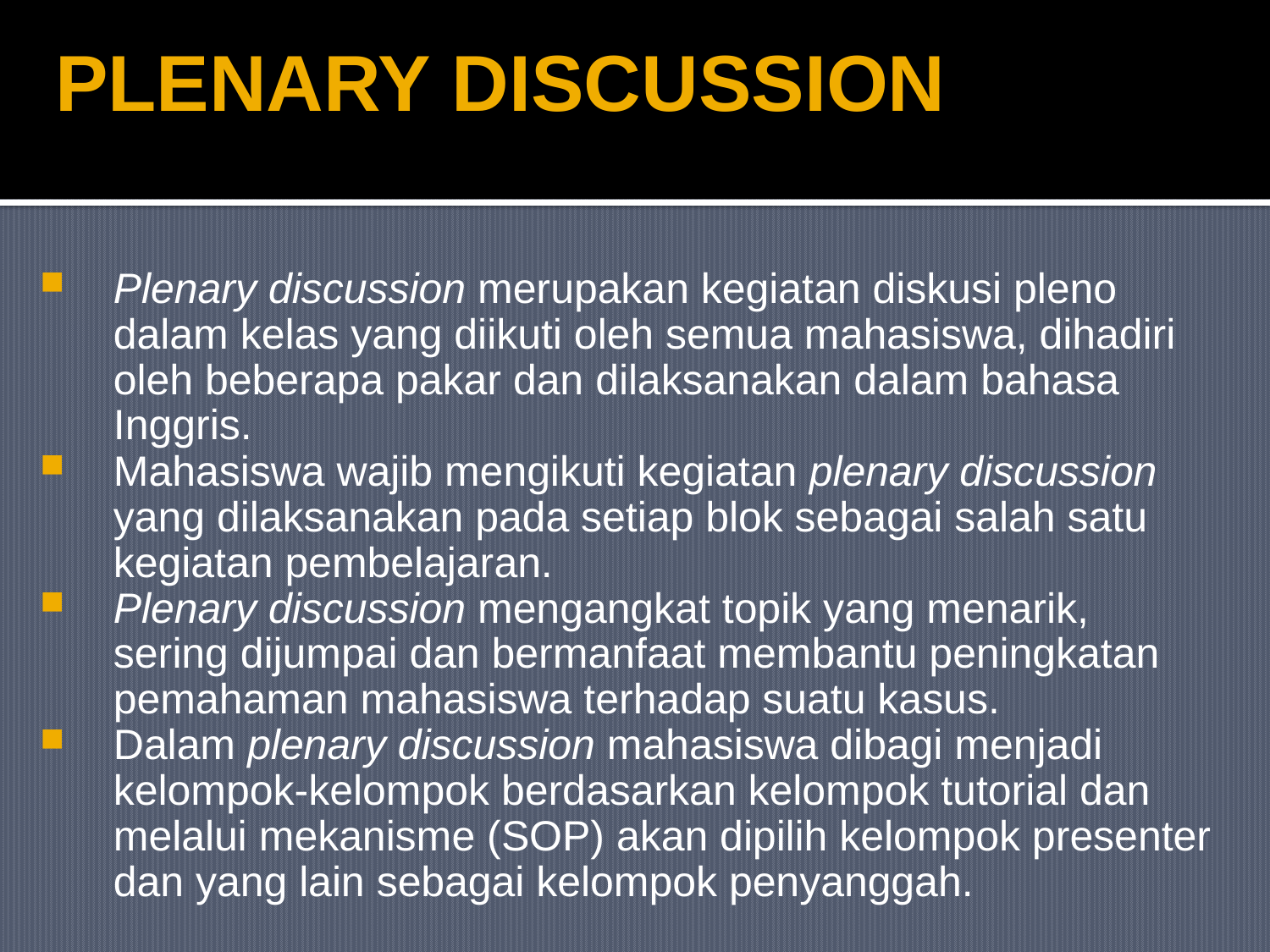

# PLENARY DISCUSSION
Plenary discussion merupakan kegiatan diskusi pleno dalam kelas yang diikuti oleh semua mahasiswa, dihadiri oleh beberapa pakar dan dilaksanakan dalam bahasa Inggris.
Mahasiswa wajib mengikuti kegiatan plenary discussion yang dilaksanakan pada setiap blok sebagai salah satu kegiatan pembelajaran.
Plenary discussion mengangkat topik yang menarik, sering dijumpai dan bermanfaat membantu peningkatan pemahaman mahasiswa terhadap suatu kasus.
Dalam plenary discussion mahasiswa dibagi menjadi kelompok-kelompok berdasarkan kelompok tutorial dan melalui mekanisme (SOP) akan dipilih kelompok presenter dan yang lain sebagai kelompok penyanggah.